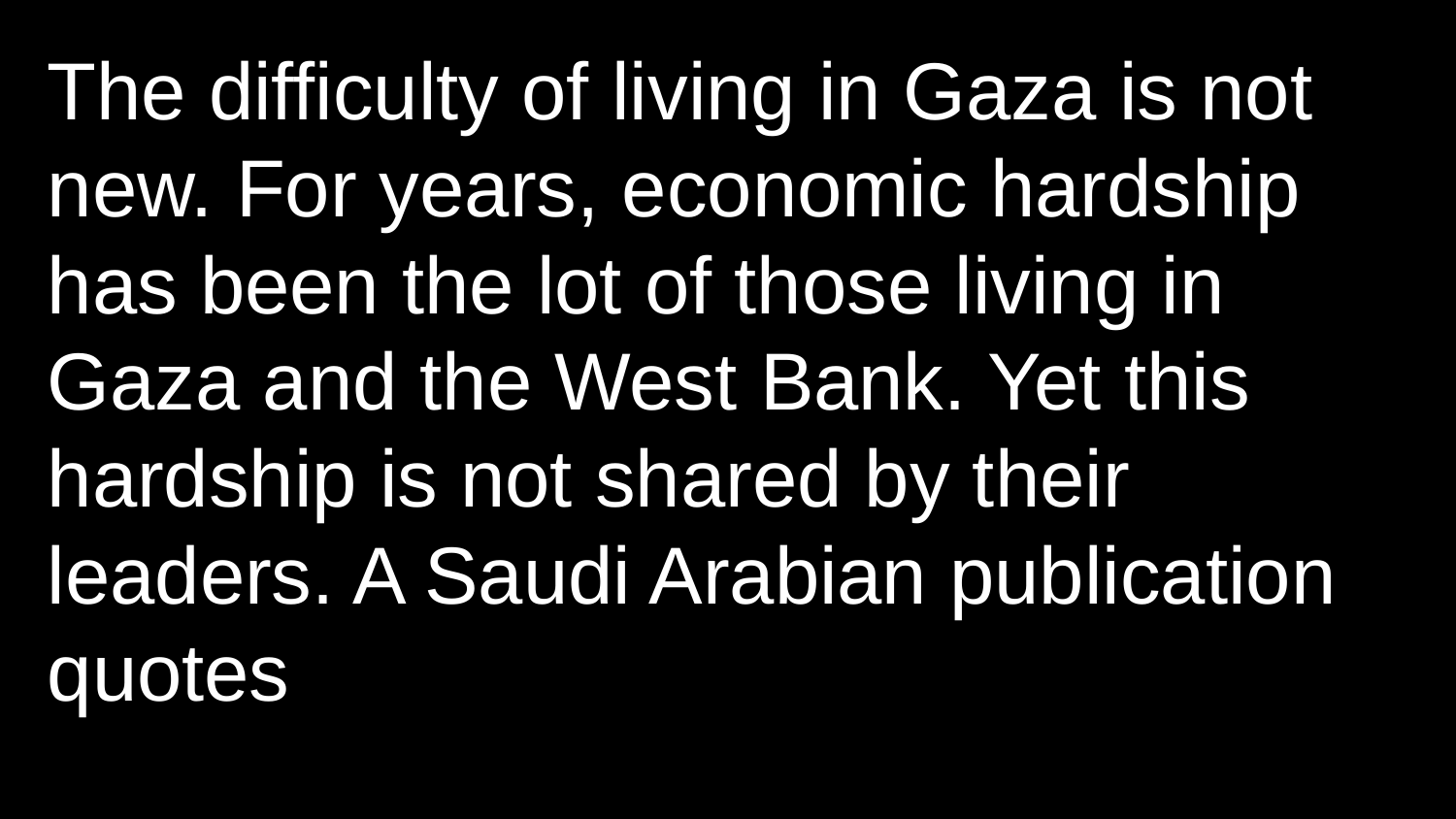

The difficulty of living in Gaza is not new. For years, economic hardship has been the lot of those living in Gaza and the West Bank. Yet this hardship is not shared by their leaders. A Saudi Arabian publication quotes